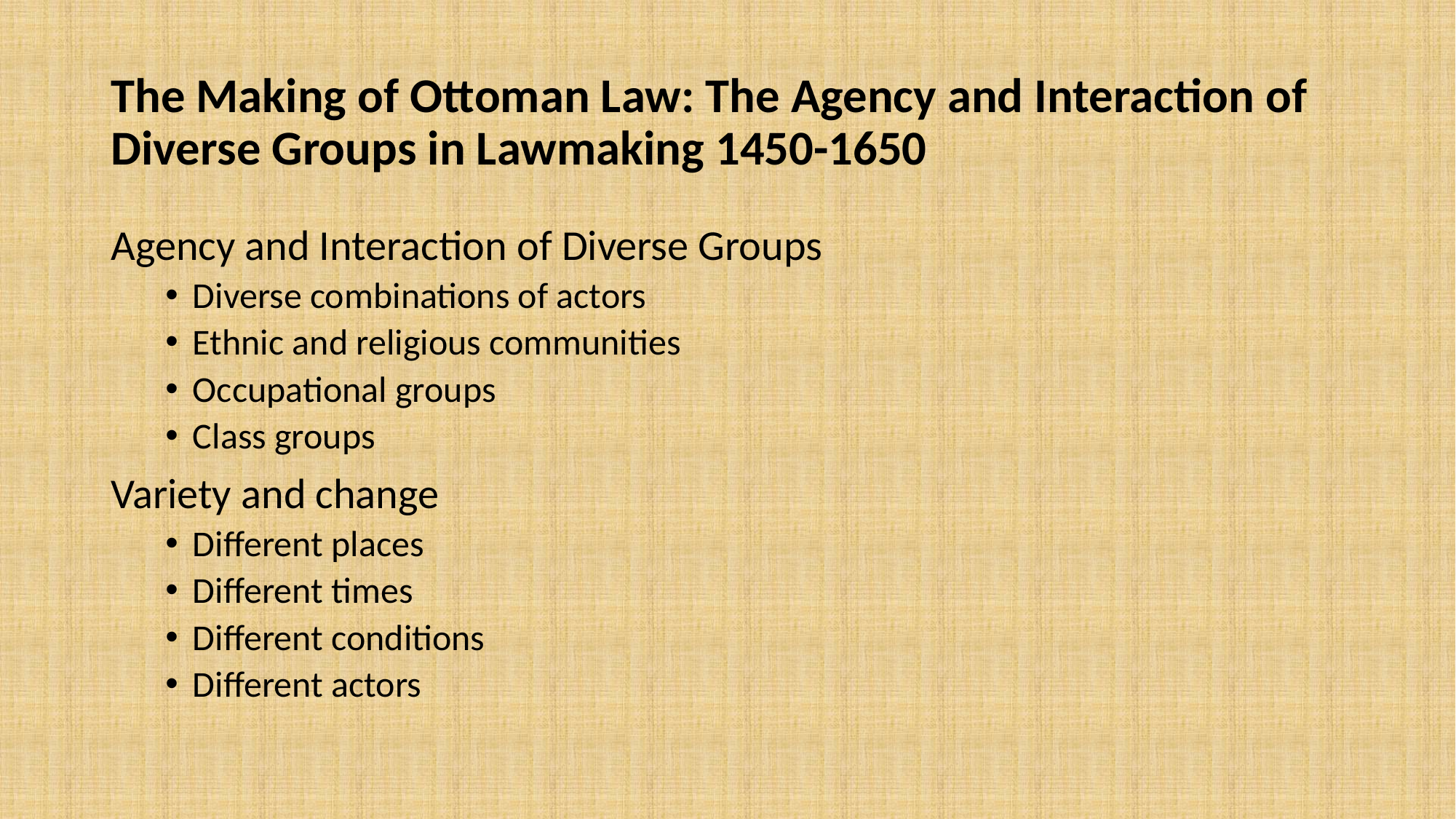

# The Making of Ottoman Law: The Agency and Interaction of Diverse Groups in Lawmaking 1450-1650
Agency and Interaction of Diverse Groups
Diverse combinations of actors
Ethnic and religious communities
Occupational groups
Class groups
Variety and change
Different places
Different times
Different conditions
Different actors